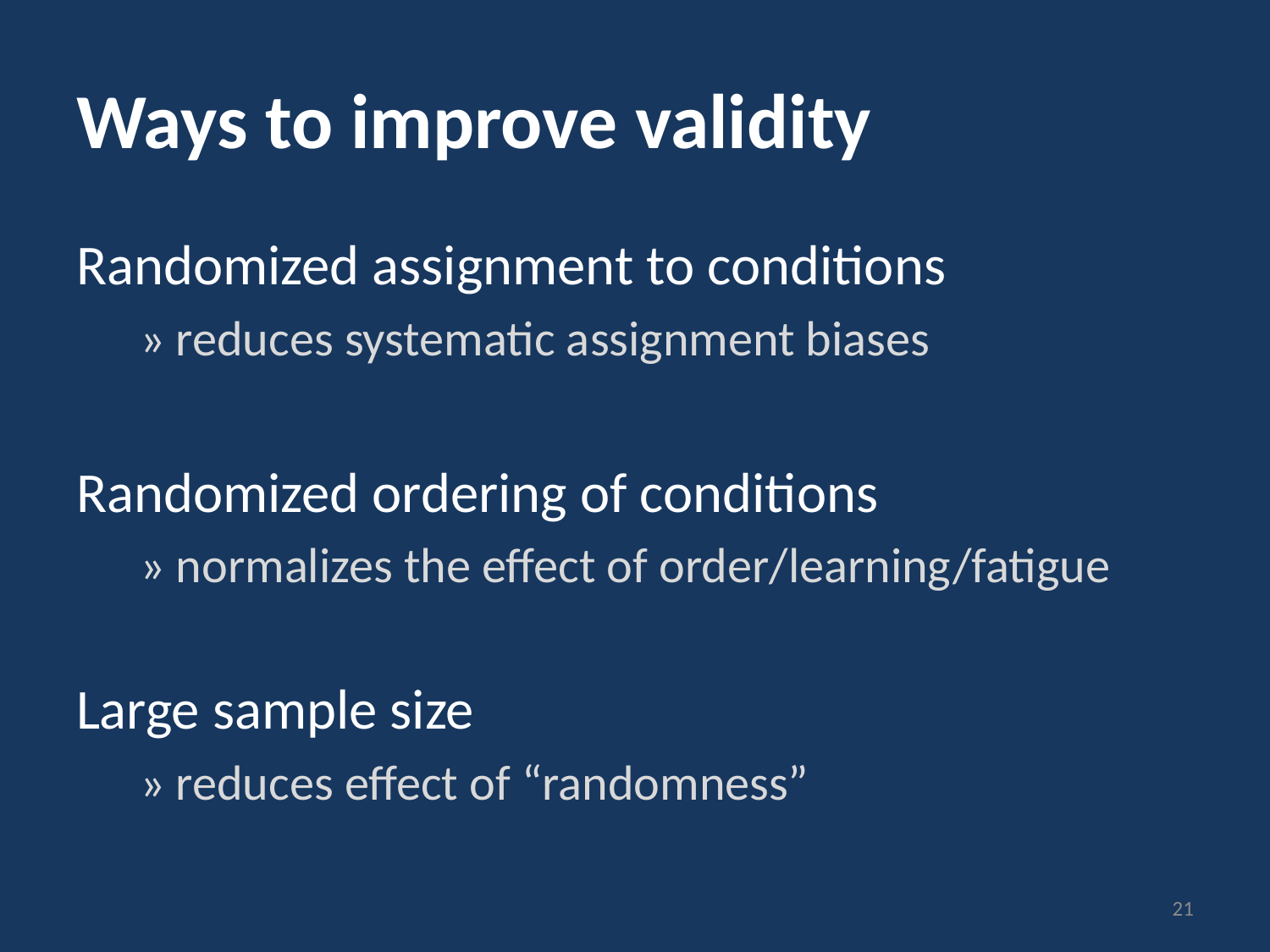

# Ways to improve validity
Randomized assignment to conditions
» reduces systematic assignment biases

Randomized ordering of conditions
» normalizes the effect of order/learning/fatigue

Large sample size
» reduces effect of “randomness”
21